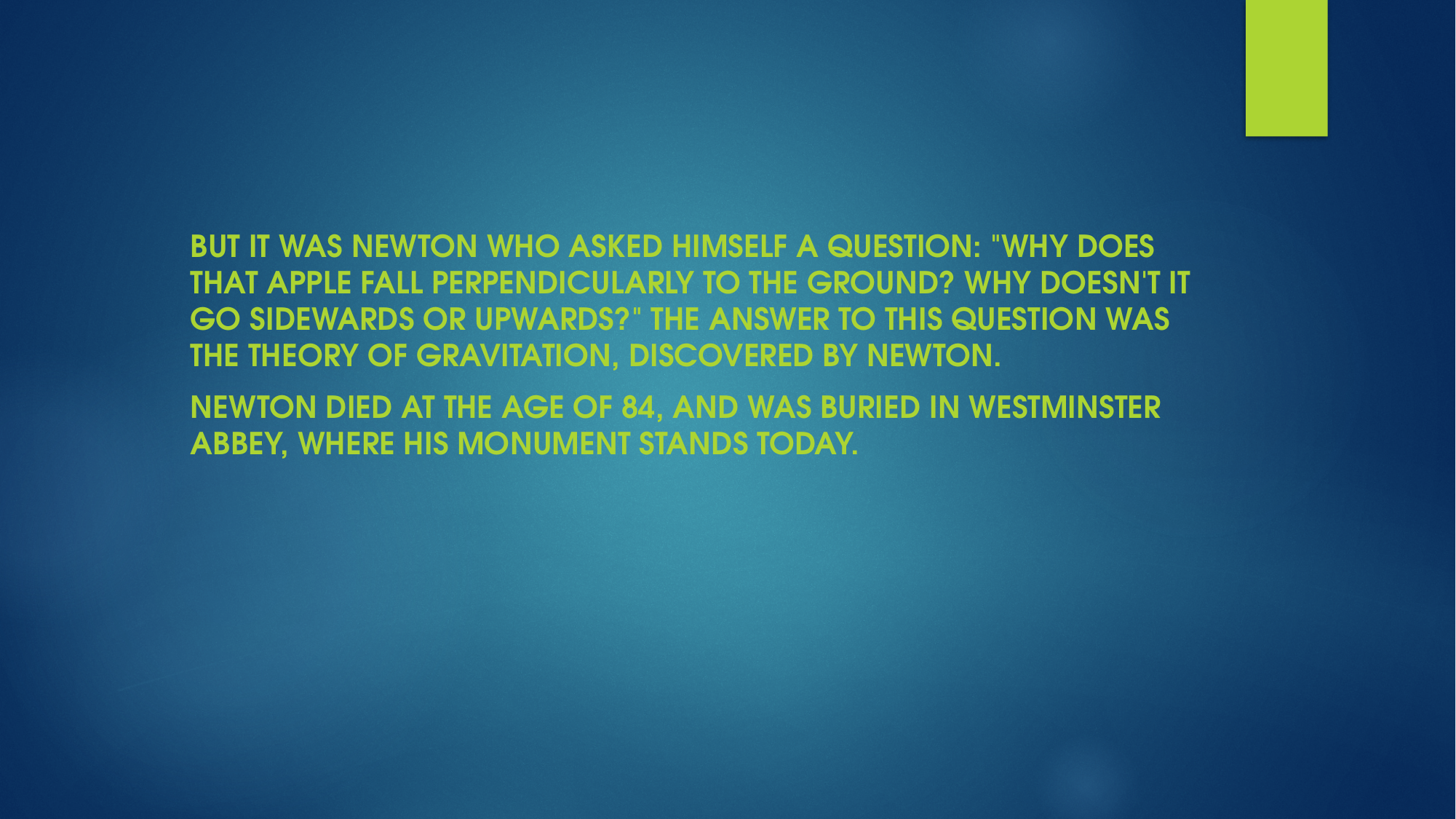

#
But it was Newton who asked himself a question: "Why does that apple fall perpendicularly to the ground? Why doesn't it go sidewards or upwards?" The answer to this question was the theory of gravitation, discovered by Newton.
Newton died at the age of 84, and was buried in Westminster Abbey, where his monument stands today.